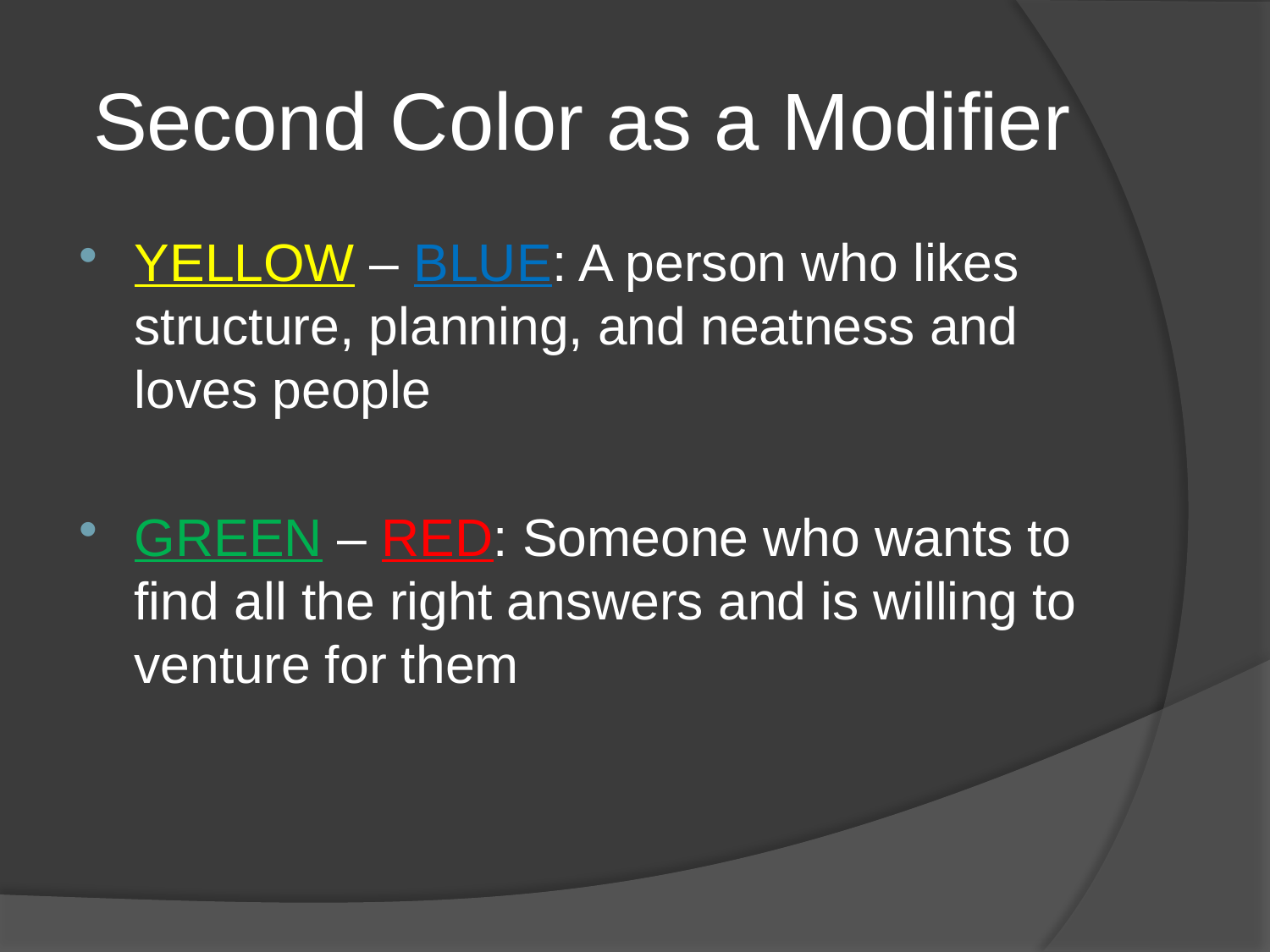

# Second Color as a Modifier
YELLOW – BLUE: A person who likes structure, planning, and neatness and loves people

GREEN – RED: Someone who wants to find all the right answers and is willing to venture for them